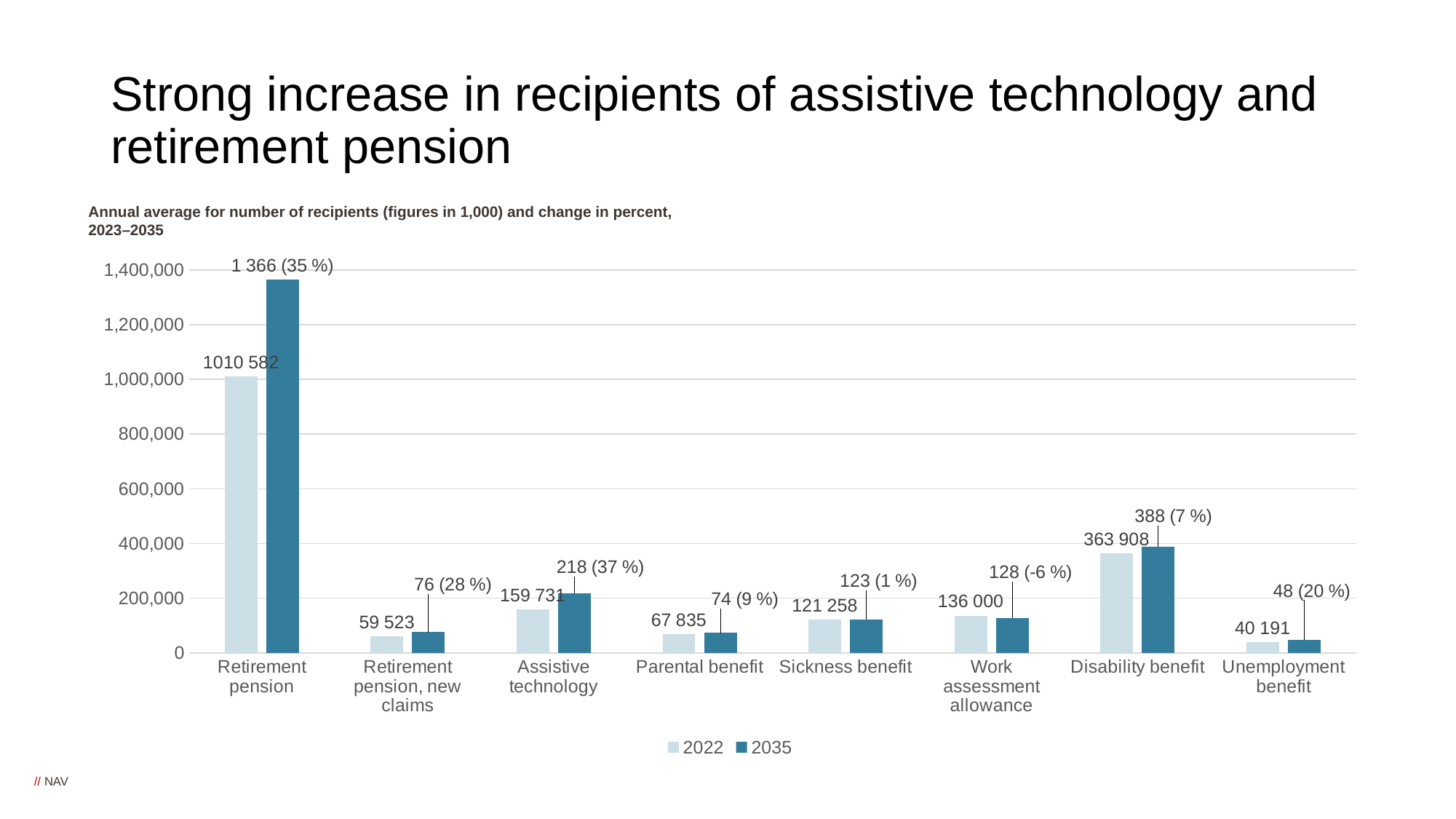

# Strong increase in recipients of assistive technology and retirement pension
Annual average for number of recipients (figures in 1,000) and change in percent, 2023–2035

### Chart

| Category | 2022 | 2035 |
|---|---|---|
| Retirement pension | 1010582.0 | 1365866.0 |
| Retirement pension, new claims | 59523.0 | 76100.0 |
| Assistive technology | 159731.0 | 218345.0 |
| Parental benefit | 67835.0 | 73704.0 |
| Sickness benefit | 121257.90063182398 | 122650.62611665341 |
| Work assessment allowance | 136000.0 | 127600.0 |
| Disability benefit | 363908.0 | 388187.0 |
| Unemployment benefit | 40191.0 | 48252.18721317111 |